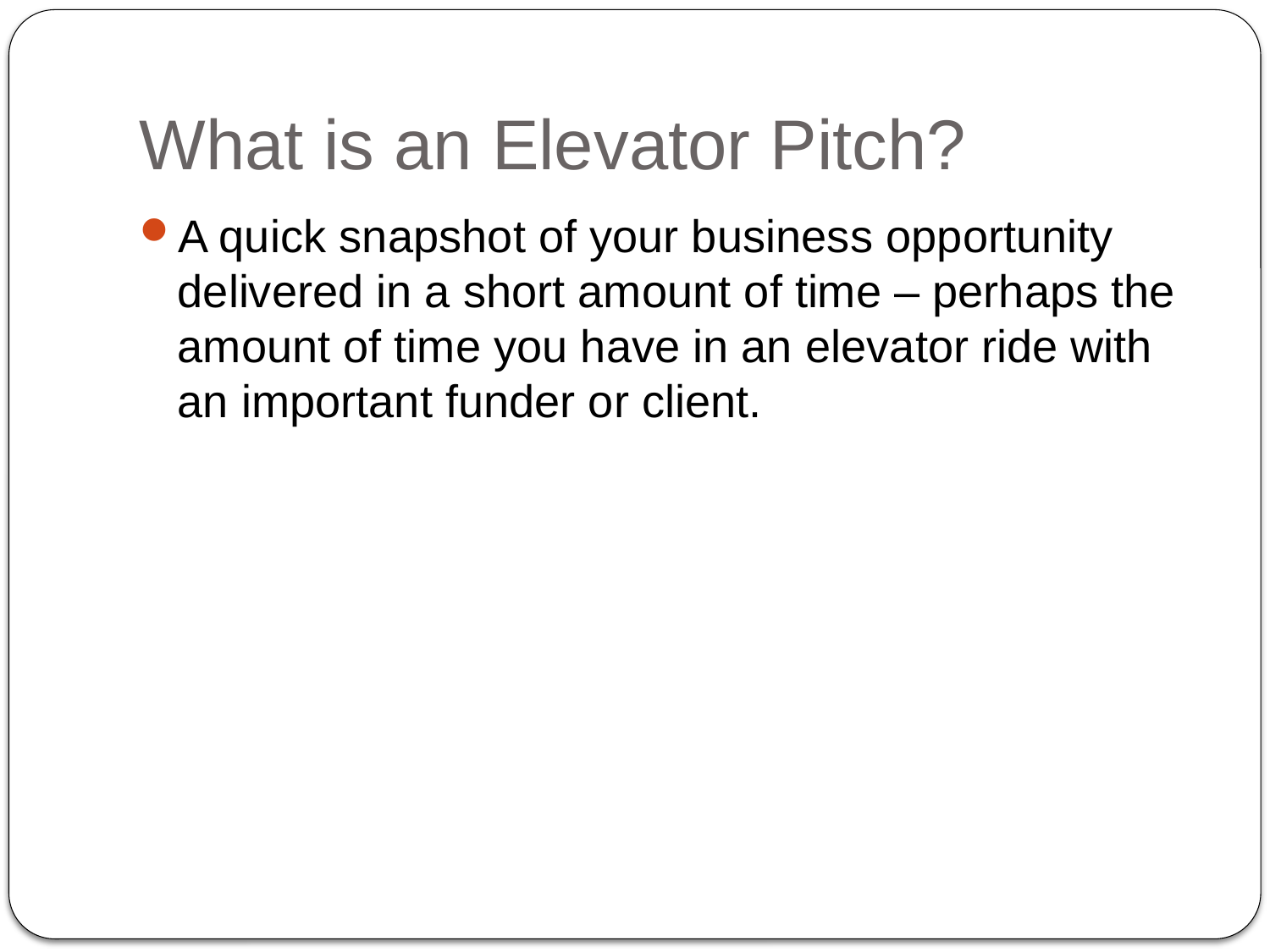

# What is an Elevator Pitch?
A quick snapshot of your business opportunity delivered in a short amount of time – perhaps the amount of time you have in an elevator ride with an important funder or client.